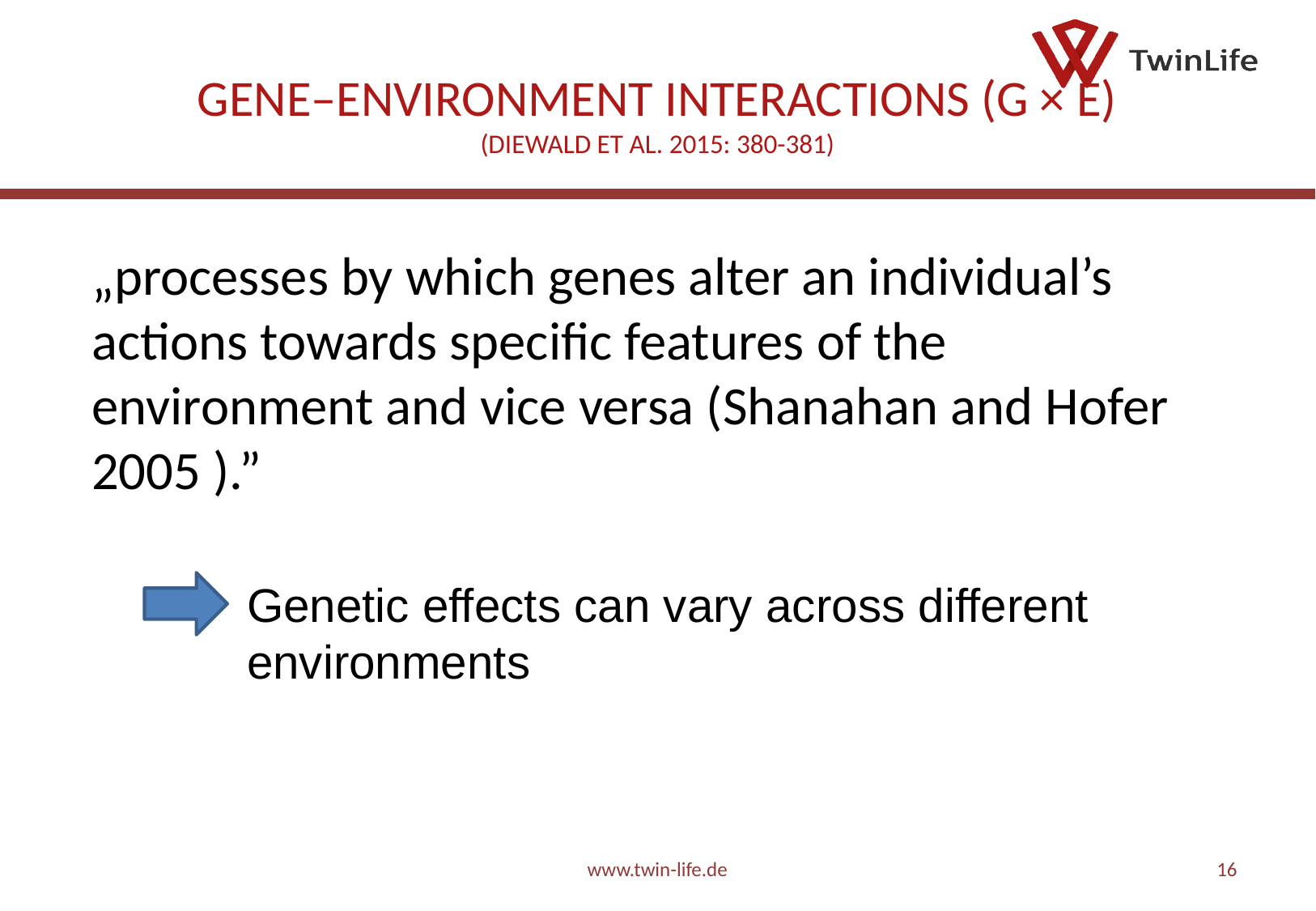

# Gene–environment interactions (G × E) (Diewald et al. 2015: 380-381)
„processes by which genes alter an individual’s actions towards specific features of the environment and vice versa (Shanahan and Hofer 2005 ).”
Genetic effects can vary across different environments

www.twin-life.de
16